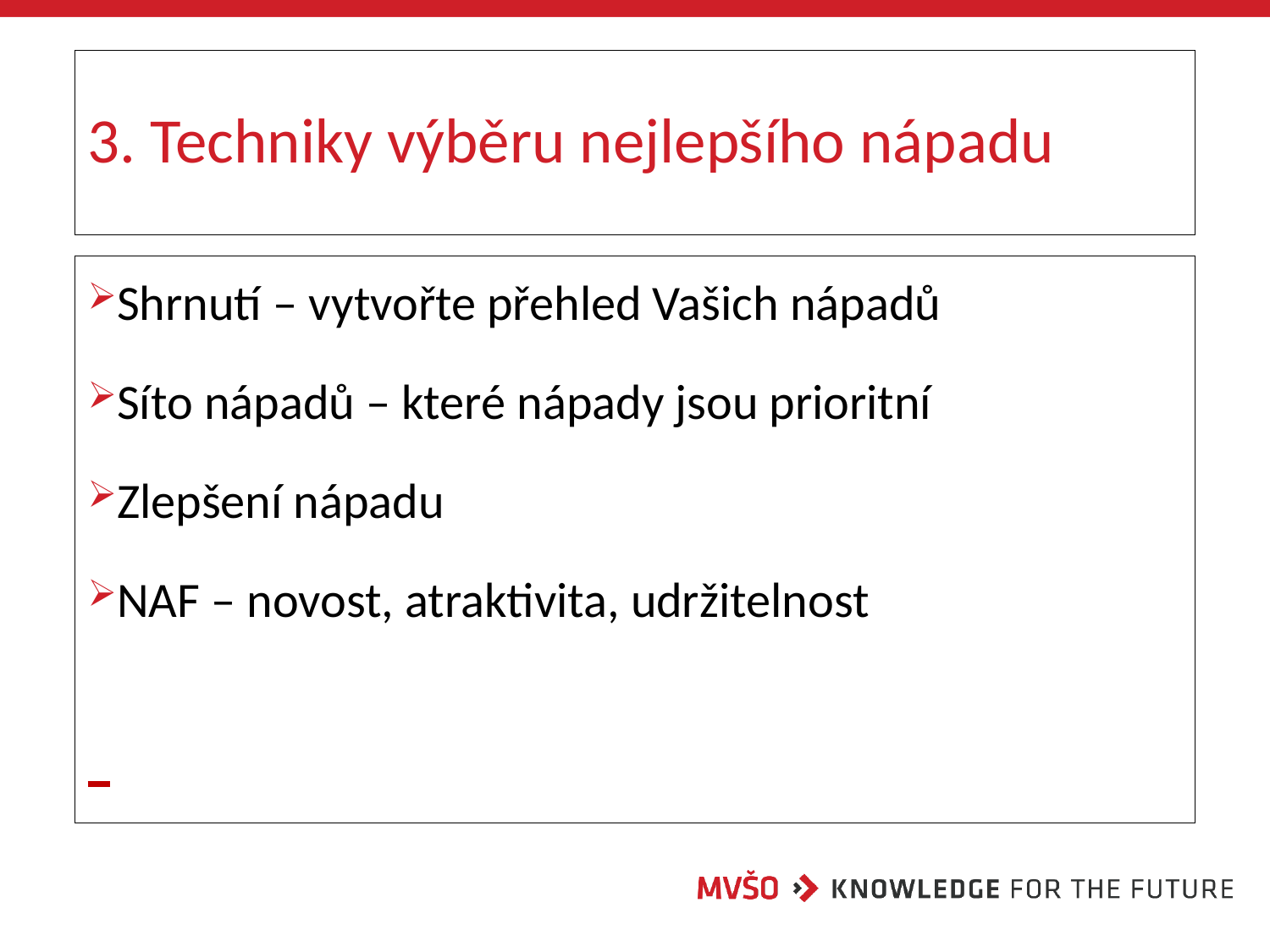

# 3. Techniky výběru nejlepšího nápadu
Shrnutí – vytvořte přehled Vašich nápadů
Síto nápadů – které nápady jsou prioritní
Zlepšení nápadu
NAF – novost, atraktivita, udržitelnost